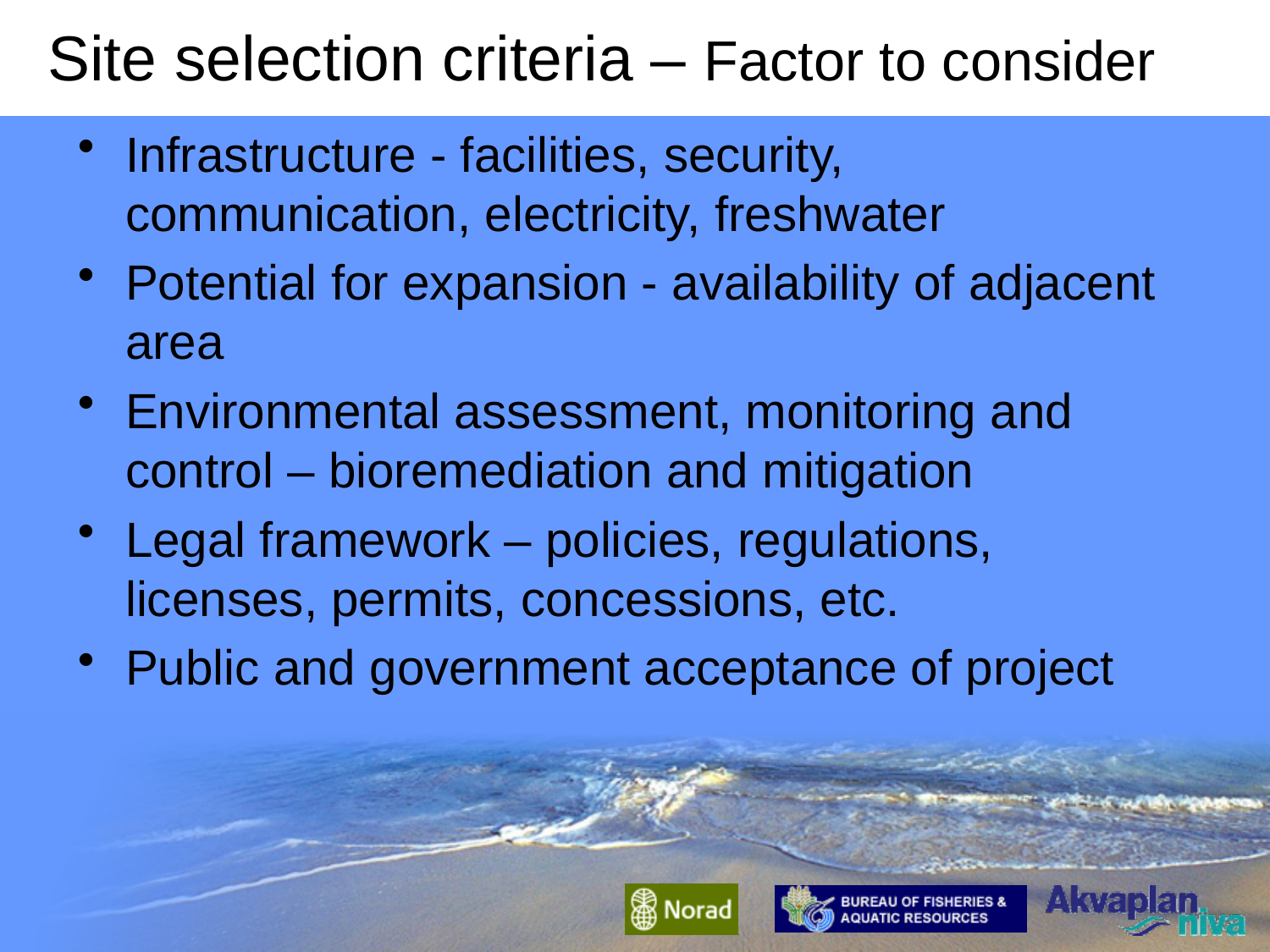

# Site selection criteria – Factor to consider
Infrastructure - facilities, security, communication, electricity, freshwater
Potential for expansion - availability of adjacent area
Environmental assessment, monitoring and control – bioremediation and mitigation
Legal framework – policies, regulations, licenses, permits, concessions, etc.
Public and government acceptance of project